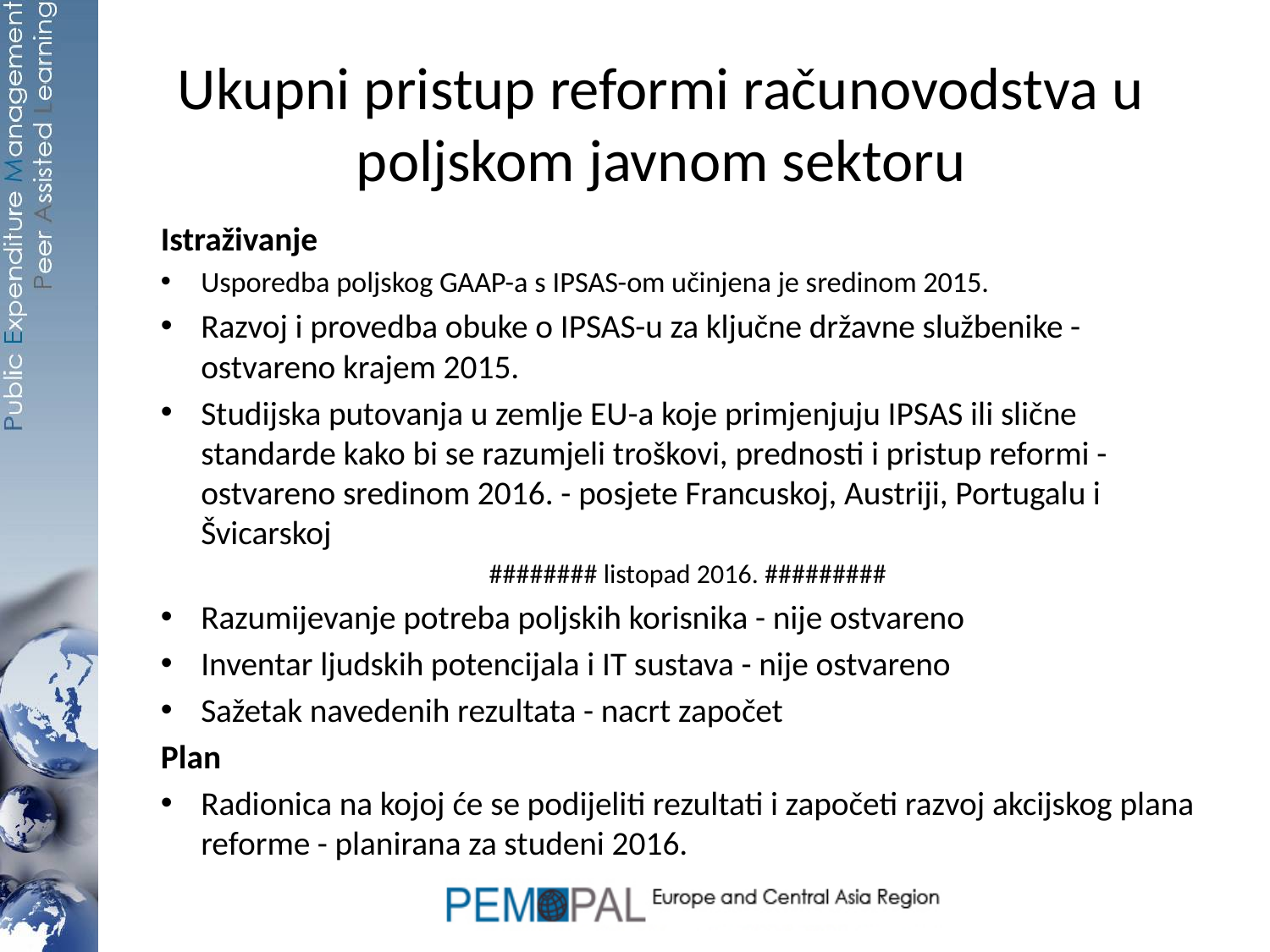

# Ukupni pristup reformi računovodstva u poljskom javnom sektoru
Istraživanje
Usporedba poljskog GAAP-a s IPSAS-om učinjena je sredinom 2015.
Razvoj i provedba obuke o IPSAS-u za ključne državne službenike - ostvareno krajem 2015.
Studijska putovanja u zemlje EU-a koje primjenjuju IPSAS ili slične standarde kako bi se razumjeli troškovi, prednosti i pristup reformi - ostvareno sredinom 2016. - posjete Francuskoj, Austriji, Portugalu i Švicarskoj
######## listopad 2016. #########
Razumijevanje potreba poljskih korisnika - nije ostvareno
Inventar ljudskih potencijala i IT sustava - nije ostvareno
Sažetak navedenih rezultata - nacrt započet
Plan
Radionica na kojoj će se podijeliti rezultati i započeti razvoj akcijskog plana reforme - planirana za studeni 2016.